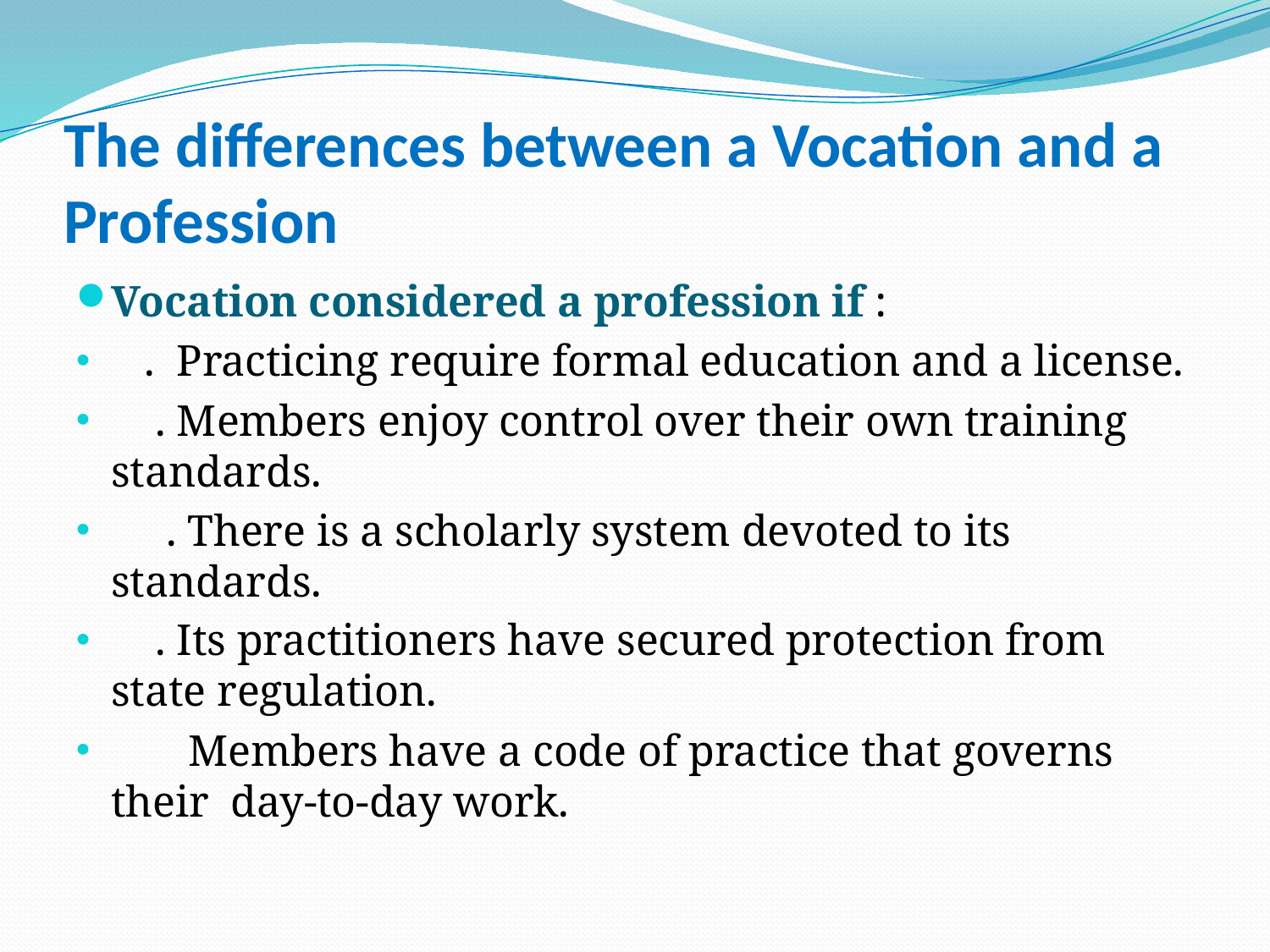

# The differences between a Vocation and a Profession
Vocation considered a profession if :
   .  Practicing require formal education and a license.
    . Members enjoy control over their own training standards.
     . There is a scholarly system devoted to its standards.
    . Its practitioners have secured protection from state regulation.
       Members have a code of practice that governs their  day-to-day work.